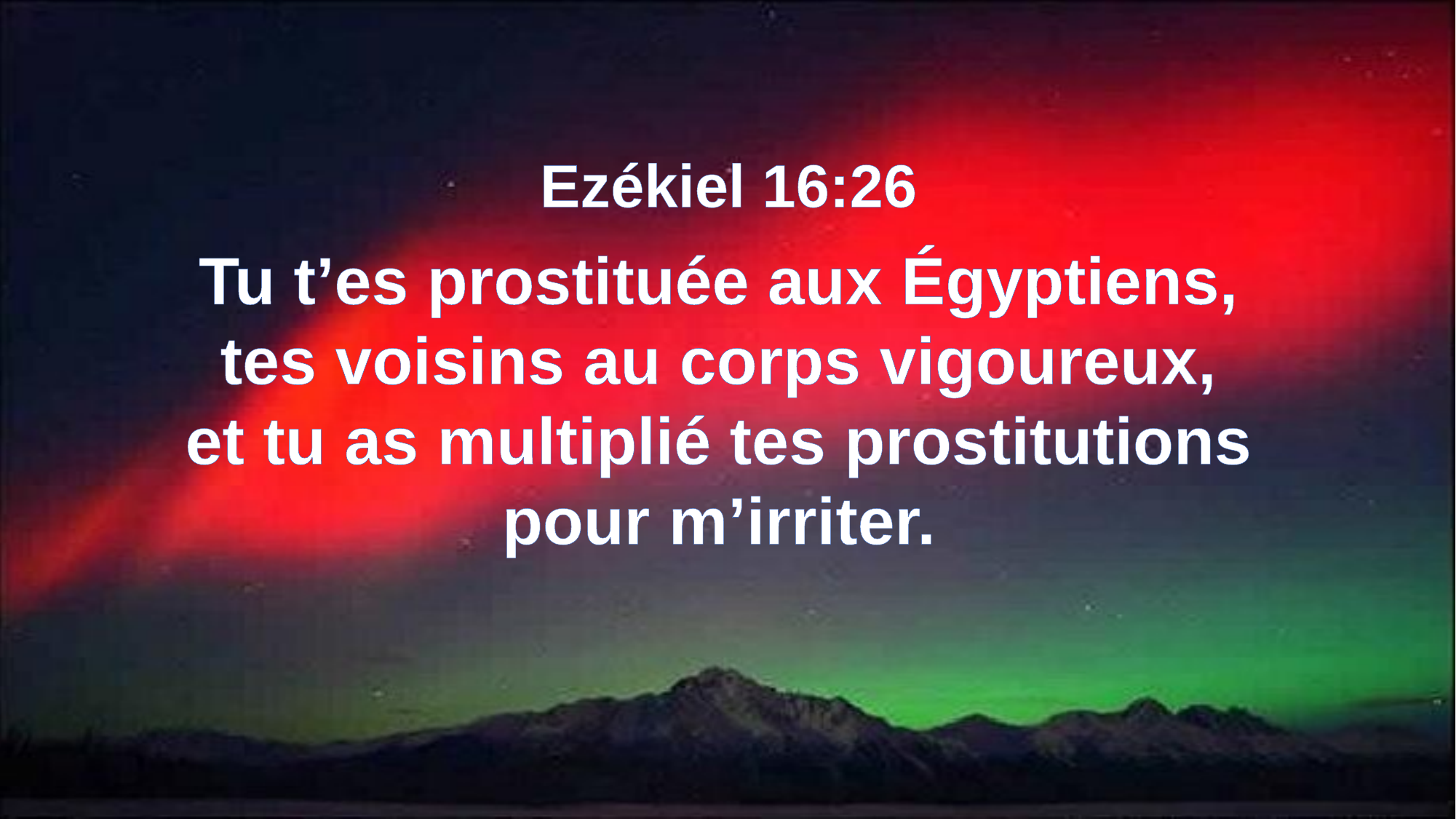

Ezékiel 16:26

Tu t’es prostituée aux Égyptiens,
tes voisins au corps vigoureux,
et tu as multiplié tes prostitutions
pour m’irriter.